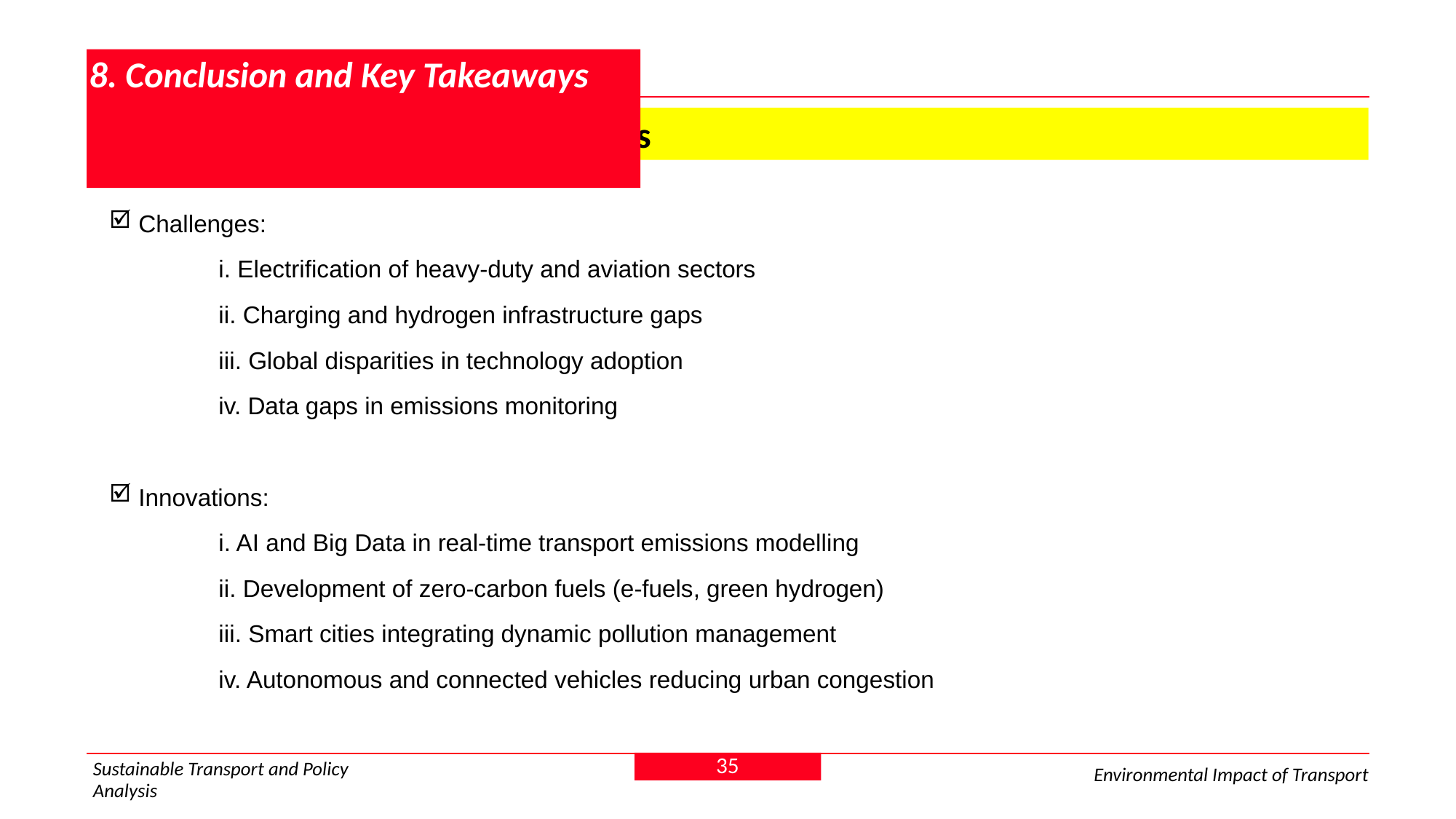

# 8. Conclusion and Key Takeaways
 8.2 Open challenges and innovations
 Challenges:
	i. Electrification of heavy-duty and aviation sectors
	ii. Charging and hydrogen infrastructure gaps
	iii. Global disparities in technology adoption
	iv. Data gaps in emissions monitoring

 Innovations:
	i. AI and Big Data in real-time transport emissions modelling
	ii. Development of zero-carbon fuels (e-fuels, green hydrogen)
	iii. Smart cities integrating dynamic pollution management
	iv. Autonomous and connected vehicles reducing urban congestion
35
Sustainable Transport and Policy Analysis
Environmental Impact of Transport